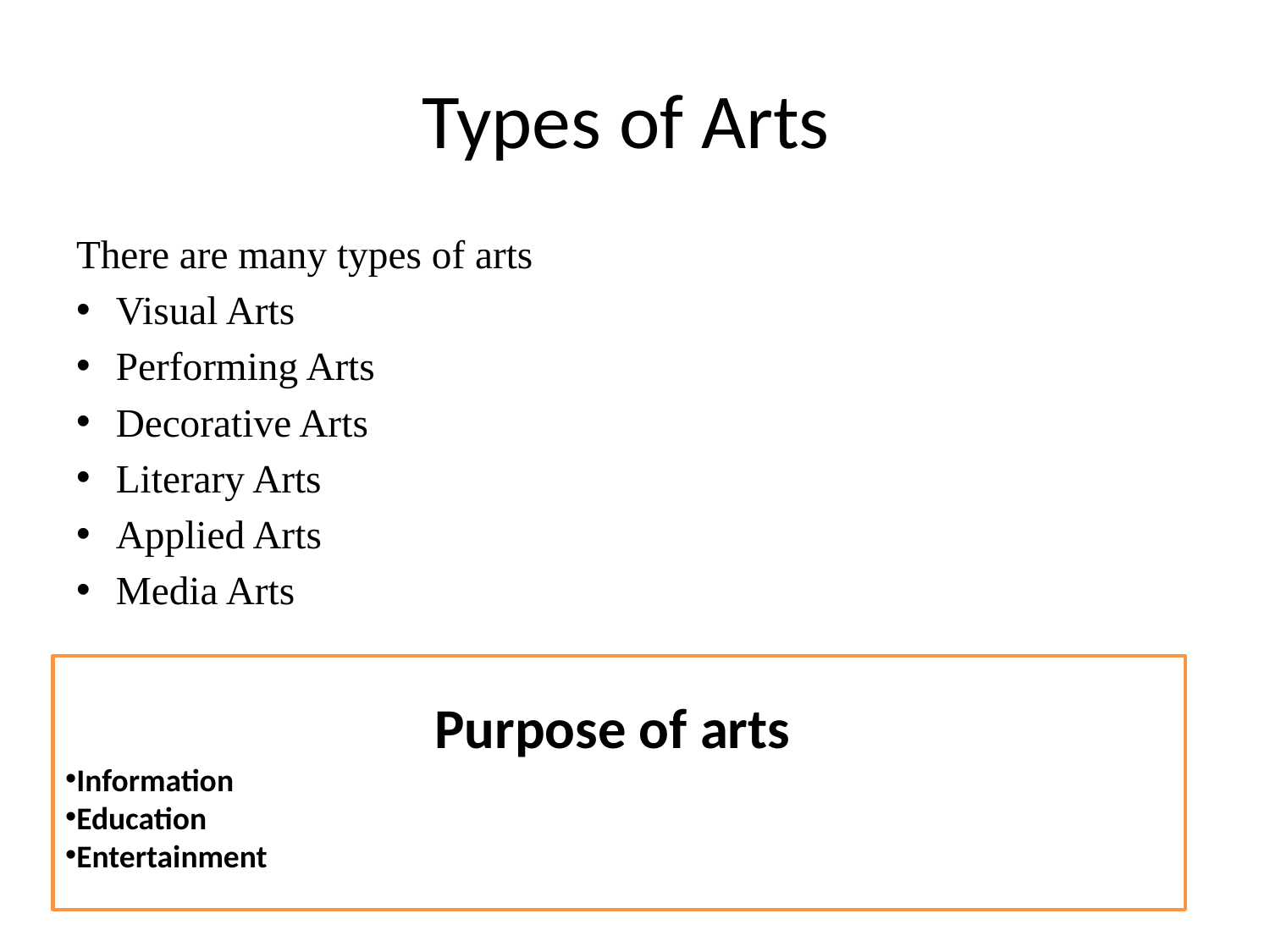

# Types of Arts
There are many types of arts
Visual Arts
Performing Arts
Decorative Arts
Literary Arts
Applied Arts
Media Arts

Purpose of arts
Information
Education
Entertainment